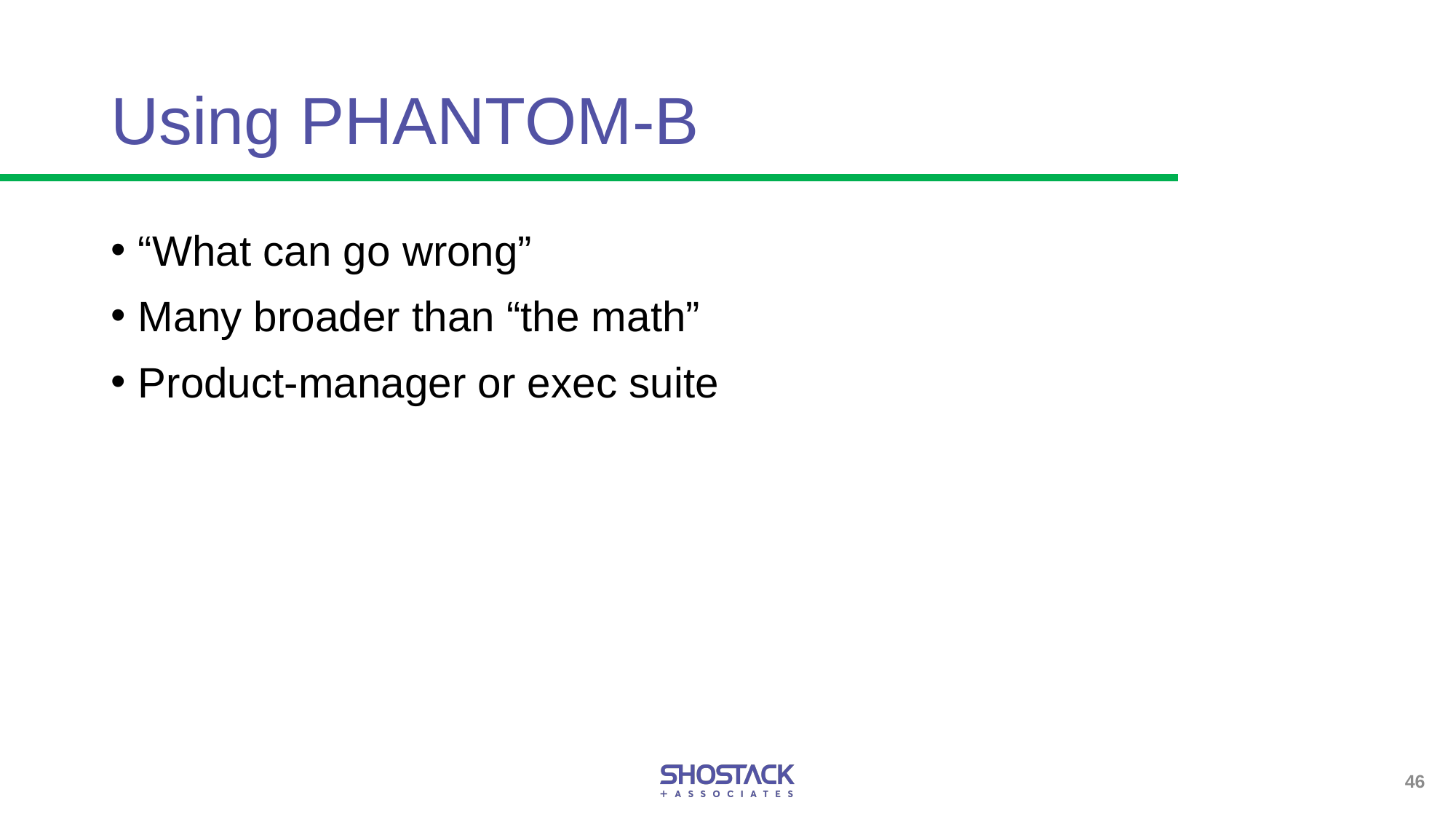

# Using PHANTOM-B
“What can go wrong”
Many broader than “the math”
Product-manager or exec suite

46